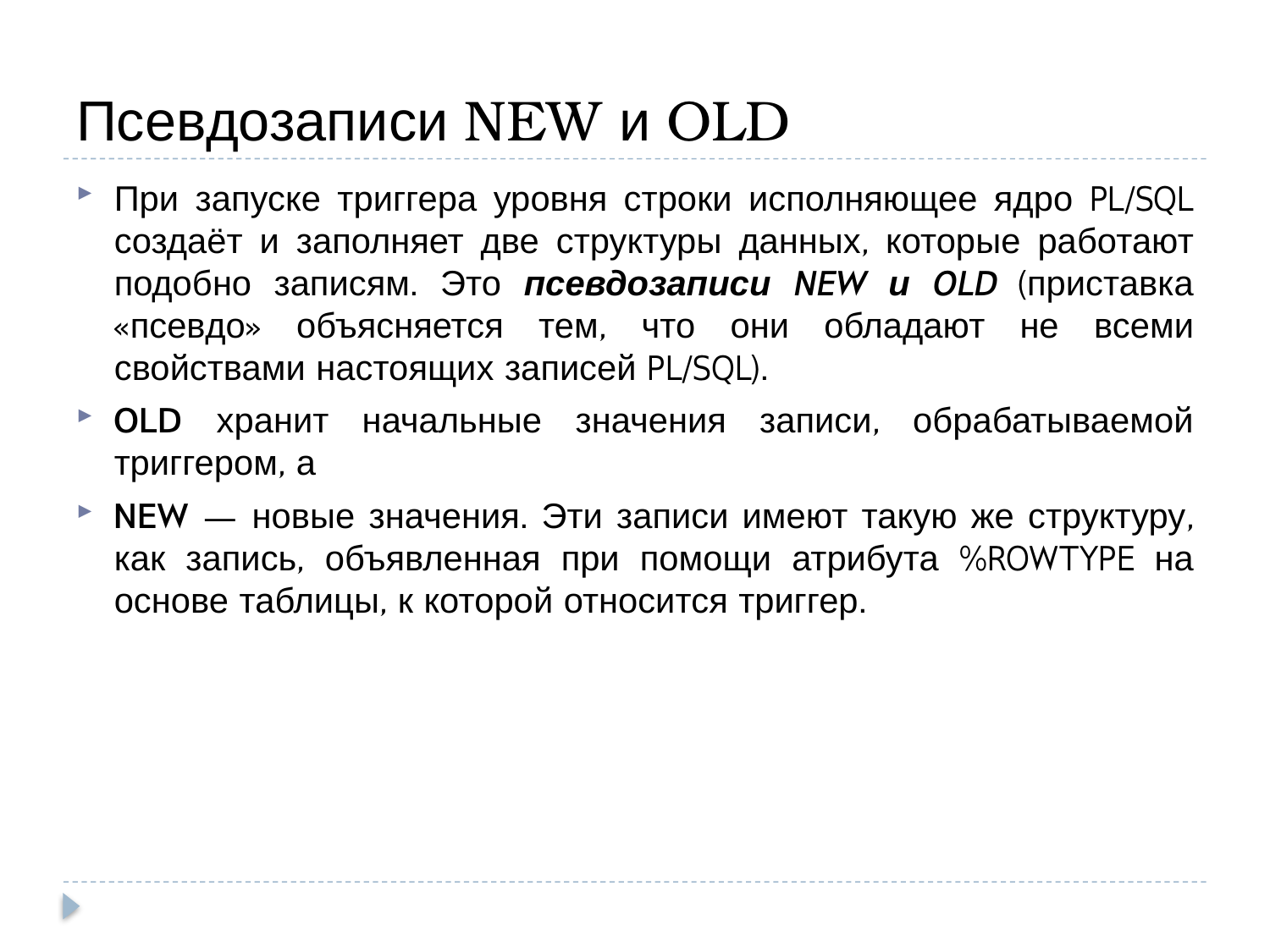

# Псевдозаписи NEW и OLD
При запуске триггера уровня строки исполняющее ядро PL/SQL создаёт и заполняет две структуры данных, которые работают подобно записям. Это псевдозаписи NEW и OLD (приставка «псевдо» объясняется тем, что они обладают не всеми свойствами настоящих записей PL/SQL).
OLD хранит начальные значения записи, обрабатываемой триггером, а
NEW — новые значения. Эти записи имеют такую же структуру, как запись, объявленная при помощи атрибута %ROWTYPE на основе таблицы, к которой относится триггер.